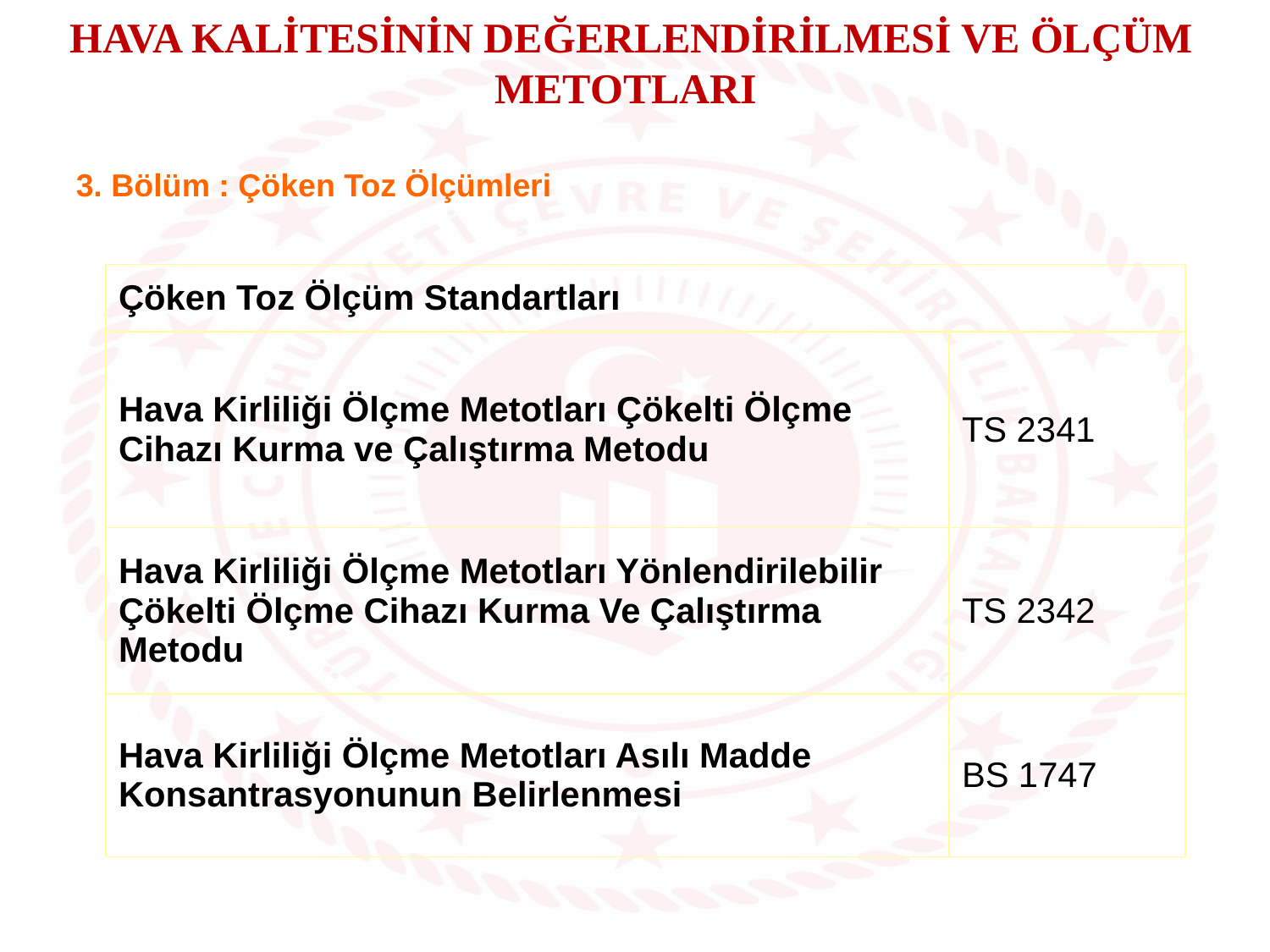

HAVA KALİTESİNİN DEĞERLENDİRİLMESİ VE ÖLÇÜM METOTLARI
3. Bölüm : Çöken Toz Ölçümleri
| Çöken Toz Ölçüm Standartları |  |
| --- | --- |
| Hava Kirliliği Ölçme Metotları Çökelti Ölçme Cihazı Kurma ve Çalıştırma Metodu | TS 2341 |
| Hava Kirliliği Ölçme Metotları Yönlendirilebilir Çökelti Ölçme Cihazı Kurma Ve Çalıştırma Metodu | TS 2342 |
| Hava Kirliliği Ölçme Metotları Asılı Madde Konsantrasyonunun Belirlenmesi | BS 1747 |